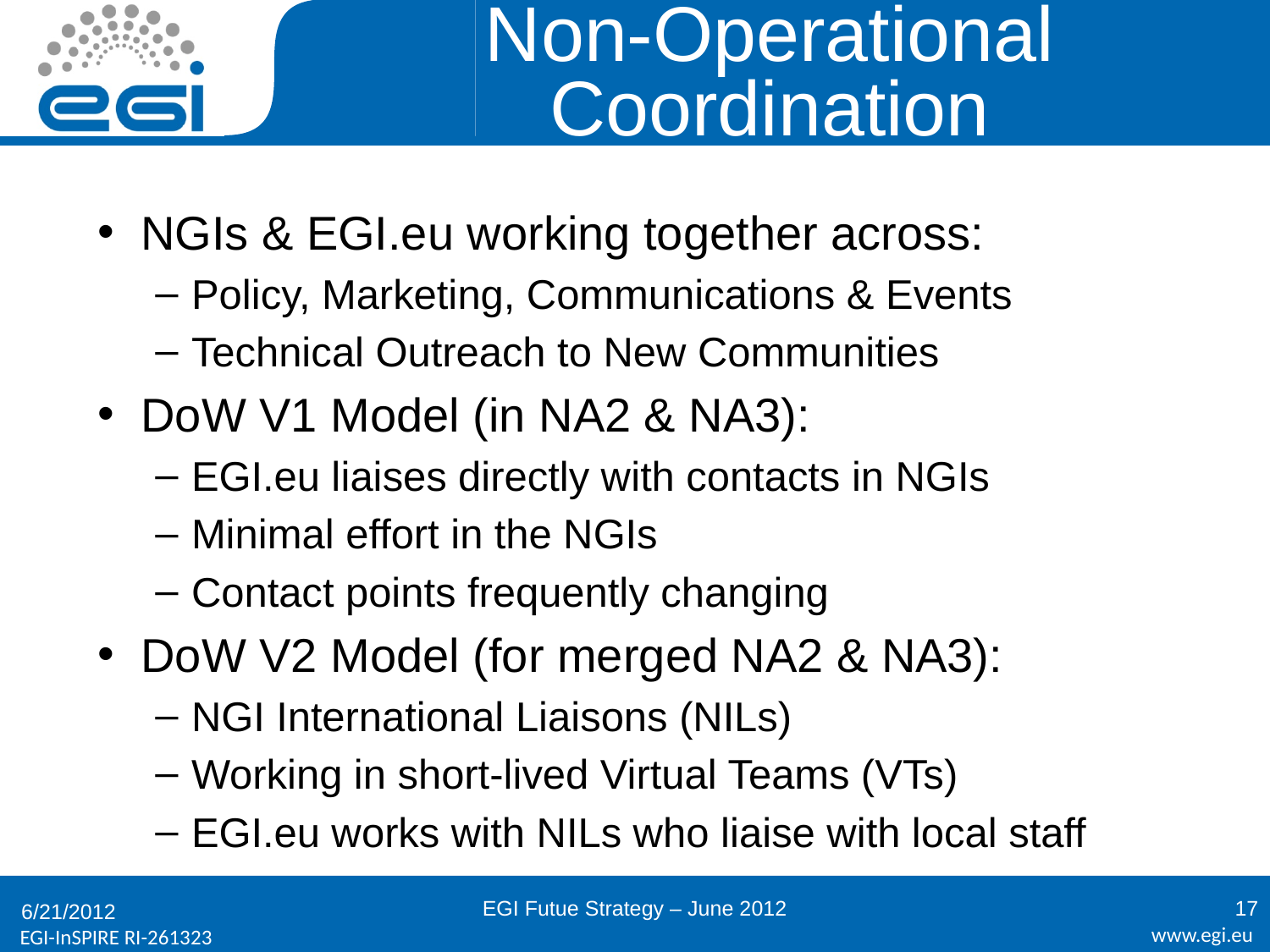

# Non-Operational Coordination
NGIs & EGI.eu working together across:
Policy, Marketing, Communications & Events
Technical Outreach to New Communities
DoW V1 Model (in NA2 & NA3):
EGI.eu liaises directly with contacts in NGIs
Minimal effort in the NGIs
Contact points frequently changing
DoW V2 Model (for merged NA2 & NA3):
NGI International Liaisons (NILs)
Working in short-lived Virtual Teams (VTs)
EGI.eu works with NILs who liaise with local staff

EGI Futue Strategy – June 2012
17
6/21/2012